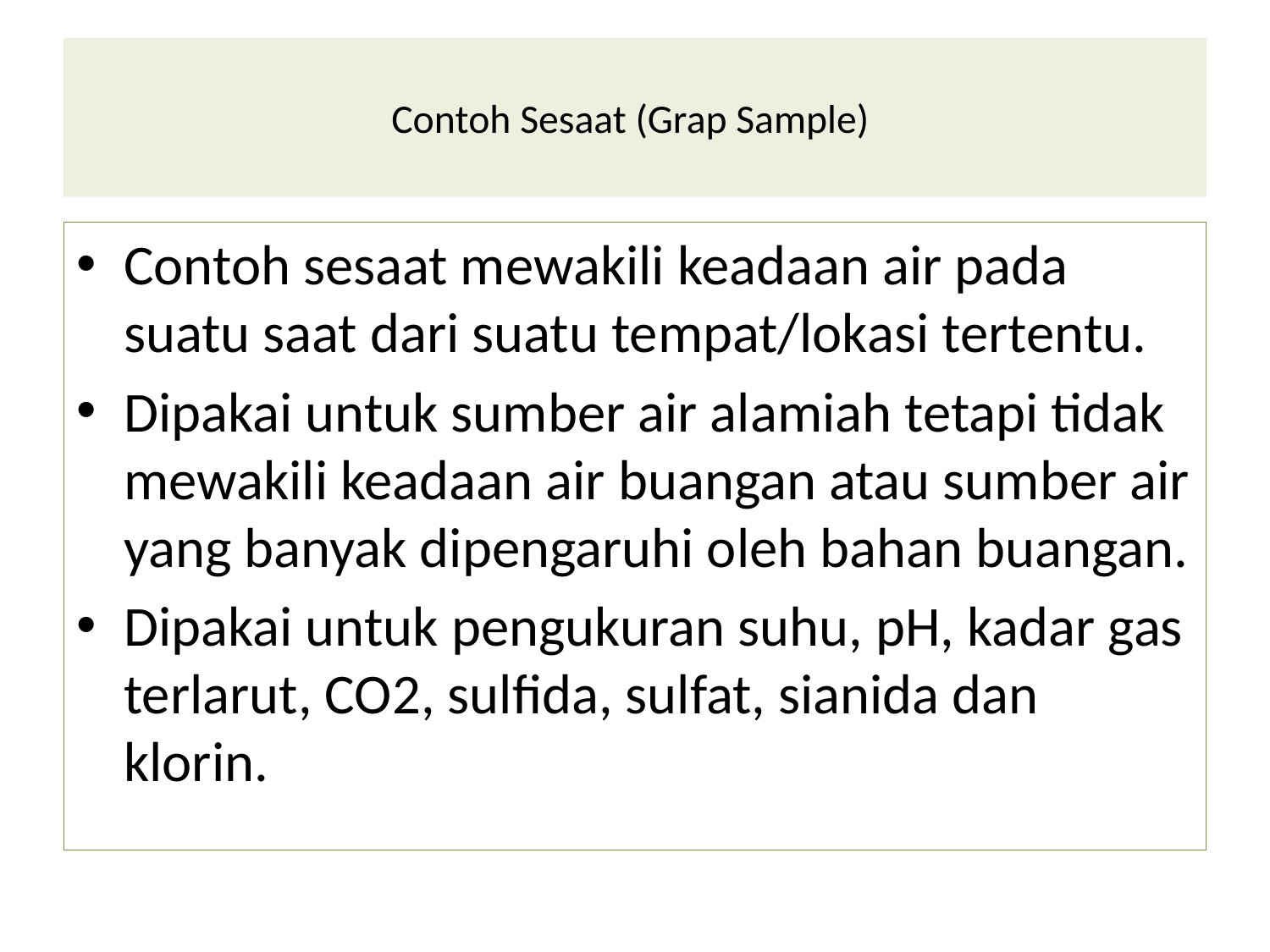

# Contoh Sesaat (Grap Sample)
Contoh sesaat mewakili keadaan air pada suatu saat dari suatu tempat/lokasi tertentu.
Dipakai untuk sumber air alamiah tetapi tidak mewakili keadaan air buangan atau sumber air yang banyak dipengaruhi oleh bahan buangan.
Dipakai untuk pengukuran suhu, pH, kadar gas terlarut, CO2, sulfida, sulfat, sianida dan klorin.